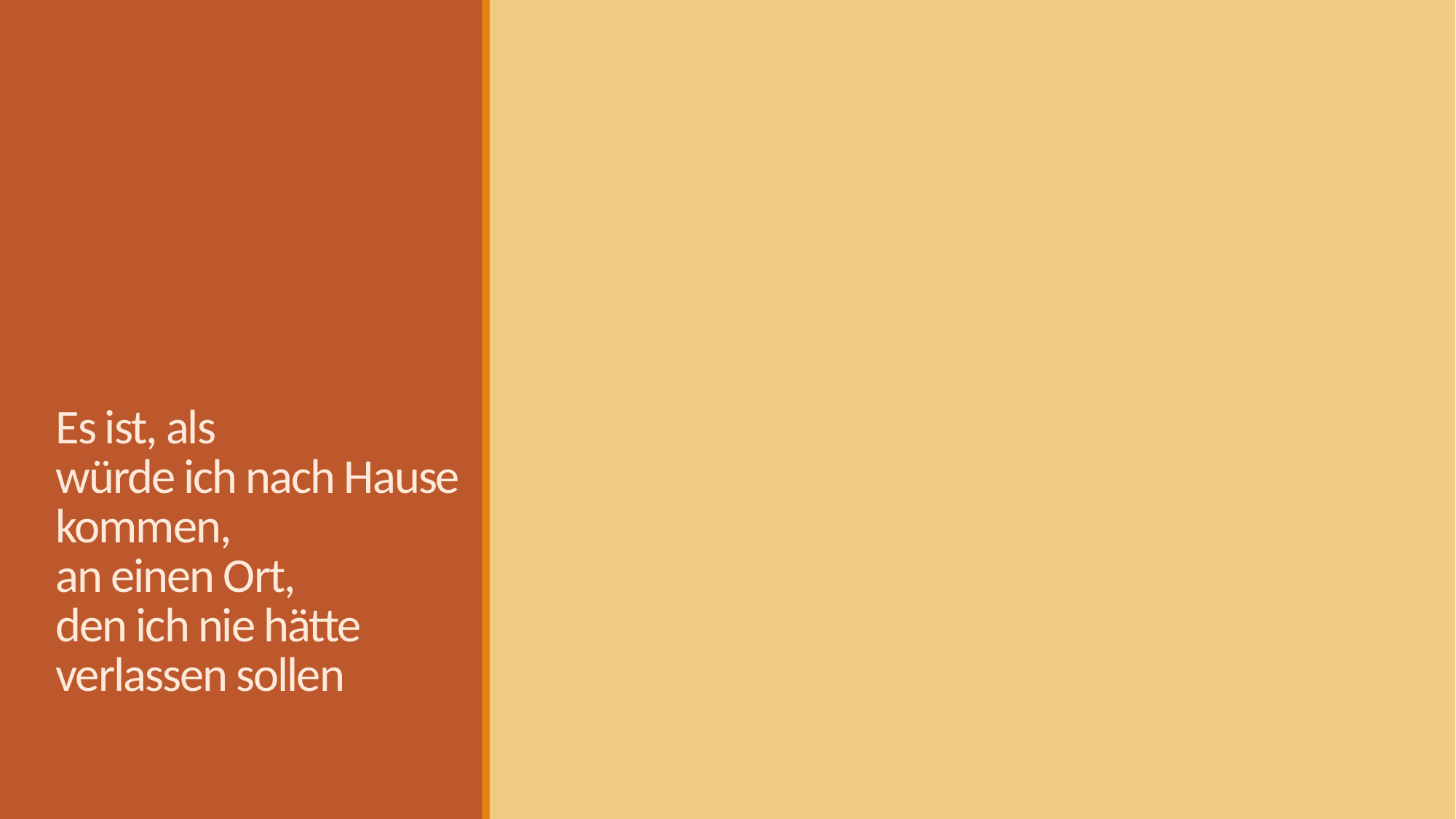

# Es ist, als würde ich nach Hause kommen, an einen Ort, den ich nie hätte verlassen sollen